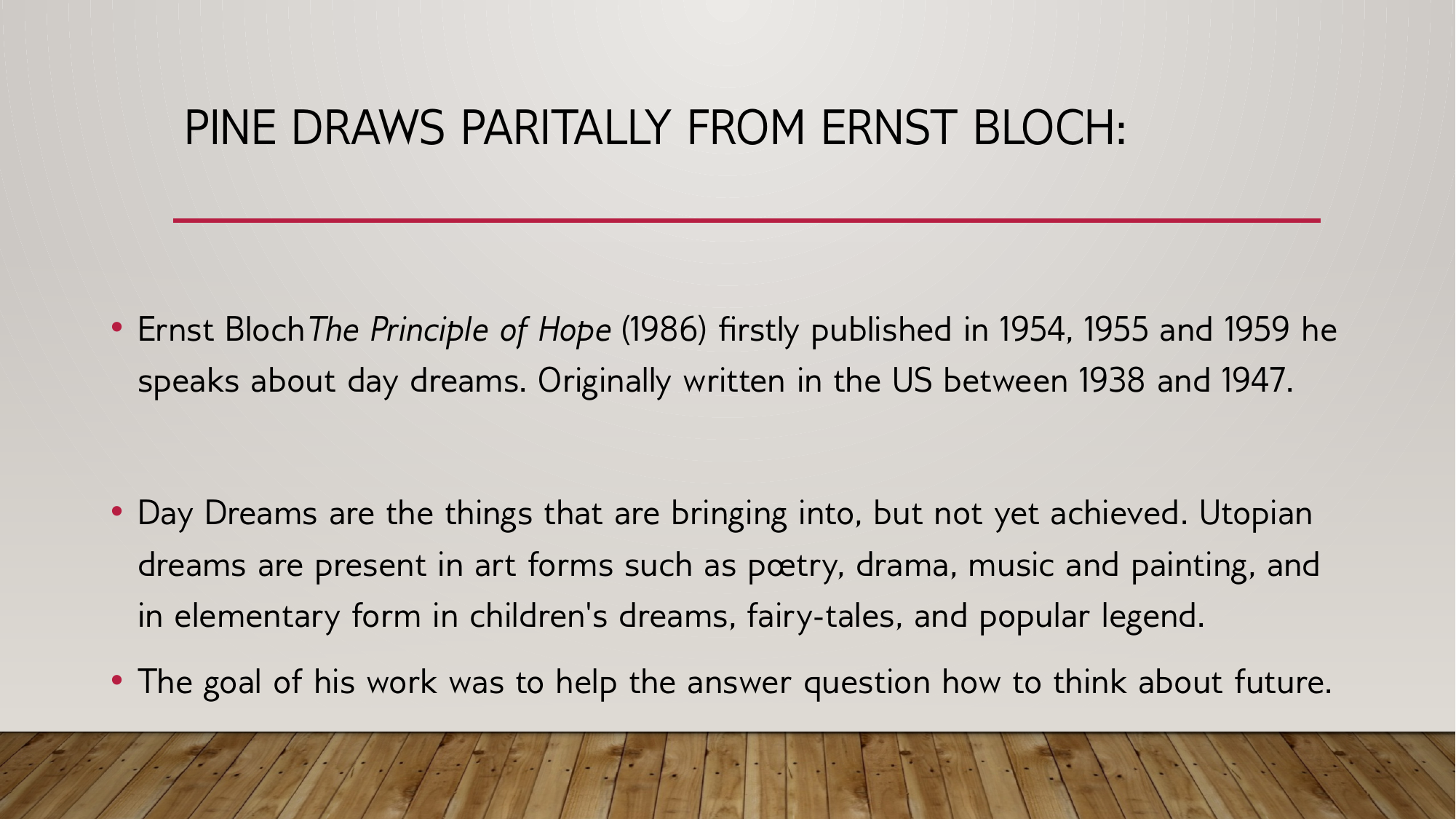

# Pine draws paritally from Ernst Bloch:
Ernst BlochThe Principle of Hope (1986) firstly published in 1954, 1955 and 1959 he speaks about day dreams. Originally written in the US between 1938 and 1947.

Day Dreams are the things that are bringing into, but not yet achieved. Utopian dreams are present in art forms such as poetry, drama, music and painting, and in elementary form in children's dreams, fairy-tales, and popular legend.
The goal of his work was to help the answer question how to think about future.